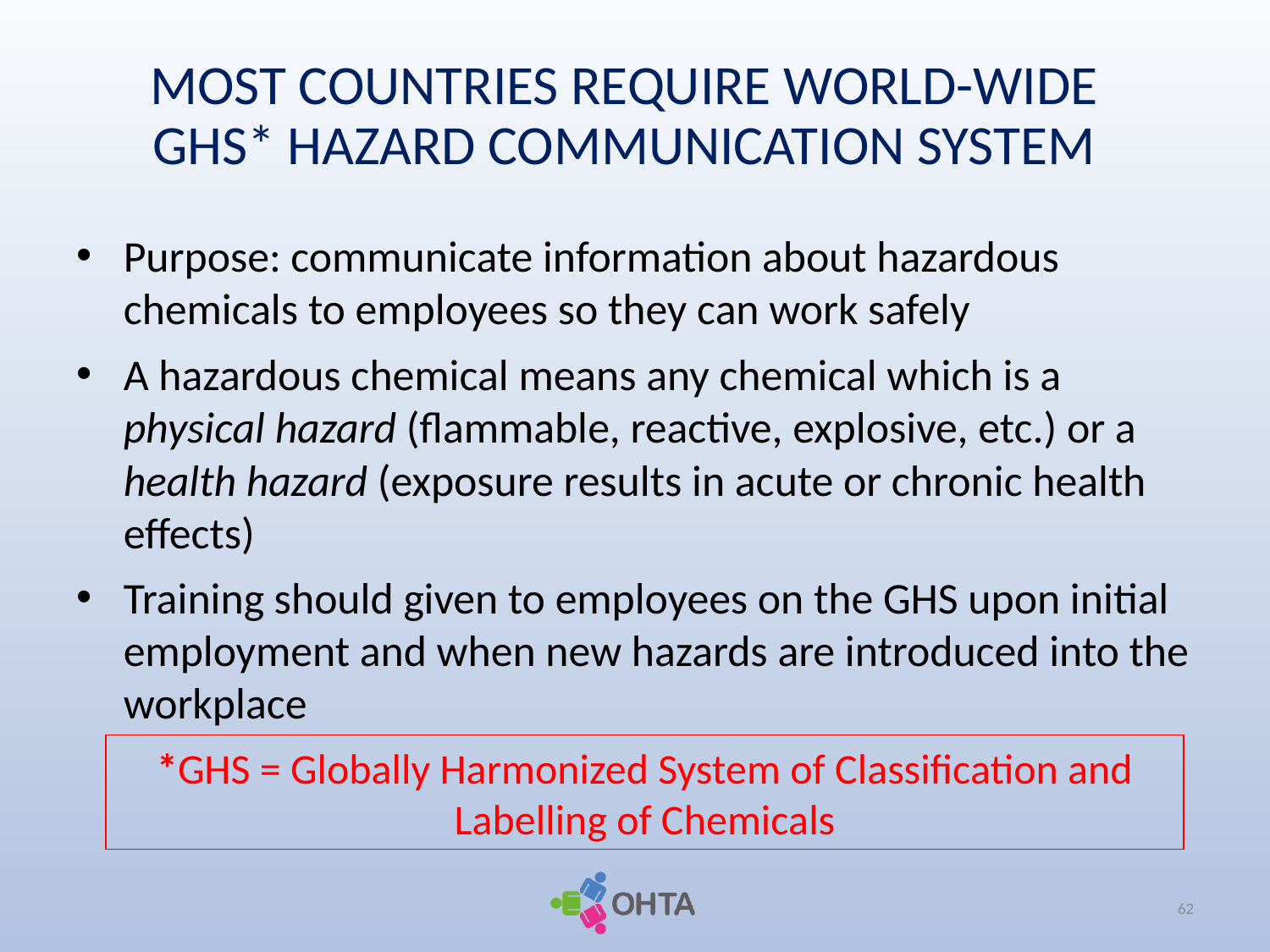

# MOST COUNTRIES REQUIRE WORLD-WIDE GHS* HAZARD COMMUNICATION SYSTEM
Purpose: communicate information about hazardous chemicals to employees so they can work safely
A hazardous chemical means any chemical which is a physical hazard (flammable, reactive, explosive, etc.) or a health hazard (exposure results in acute or chronic health effects)
Training should given to employees on the GHS upon initial employment and when new hazards are introduced into the workplace

*GHS = Globally Harmonized System of Classification and Labelling of Chemicals
62